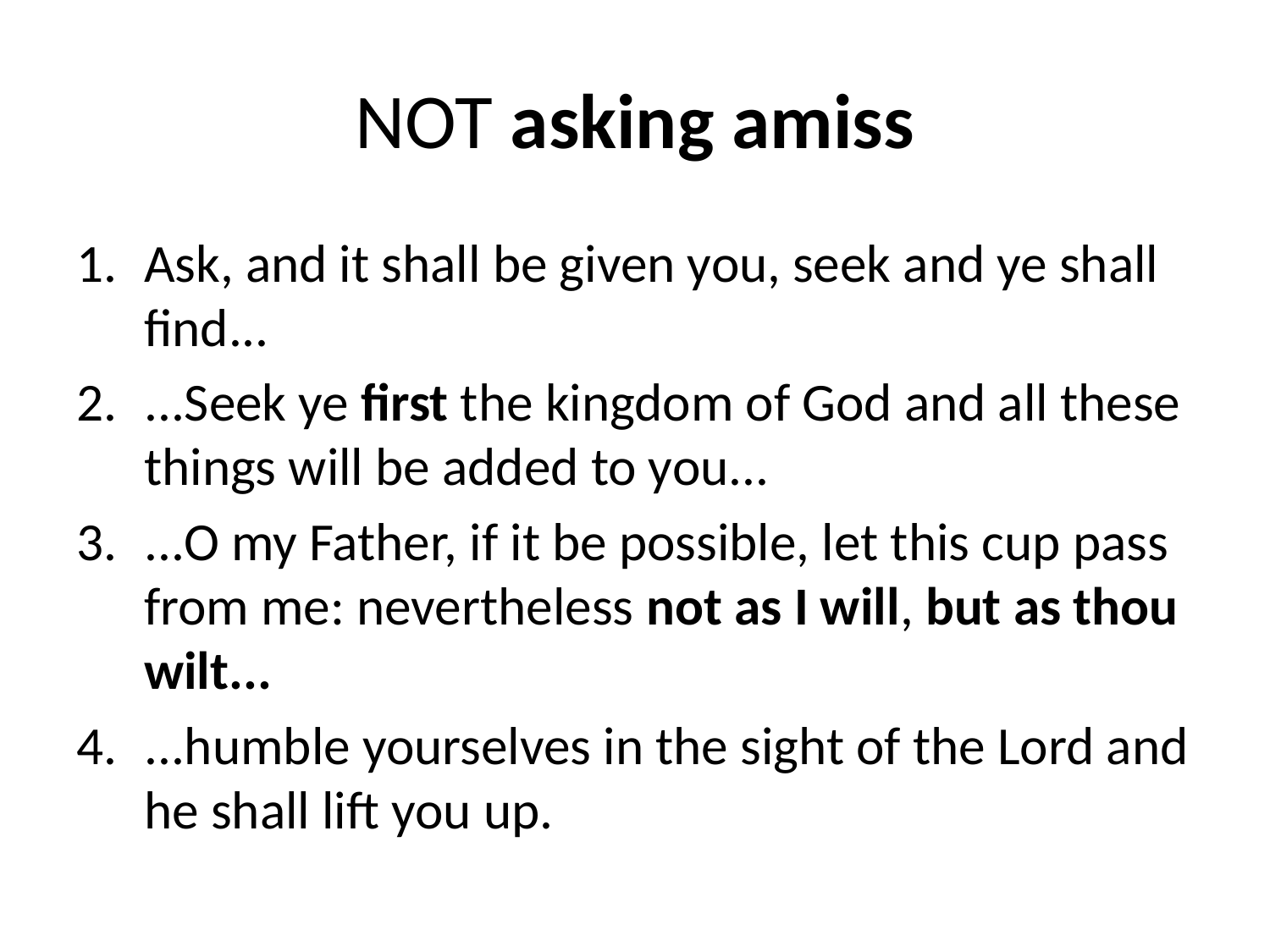

# NOT asking amiss
Ask, and it shall be given you, seek and ye shall find...
...Seek ye first the kingdom of God and all these things will be added to you...
...O my Father, if it be possible, let this cup pass from me: nevertheless not as I will, but as thou wilt...
...humble yourselves in the sight of the Lord and he shall lift you up.